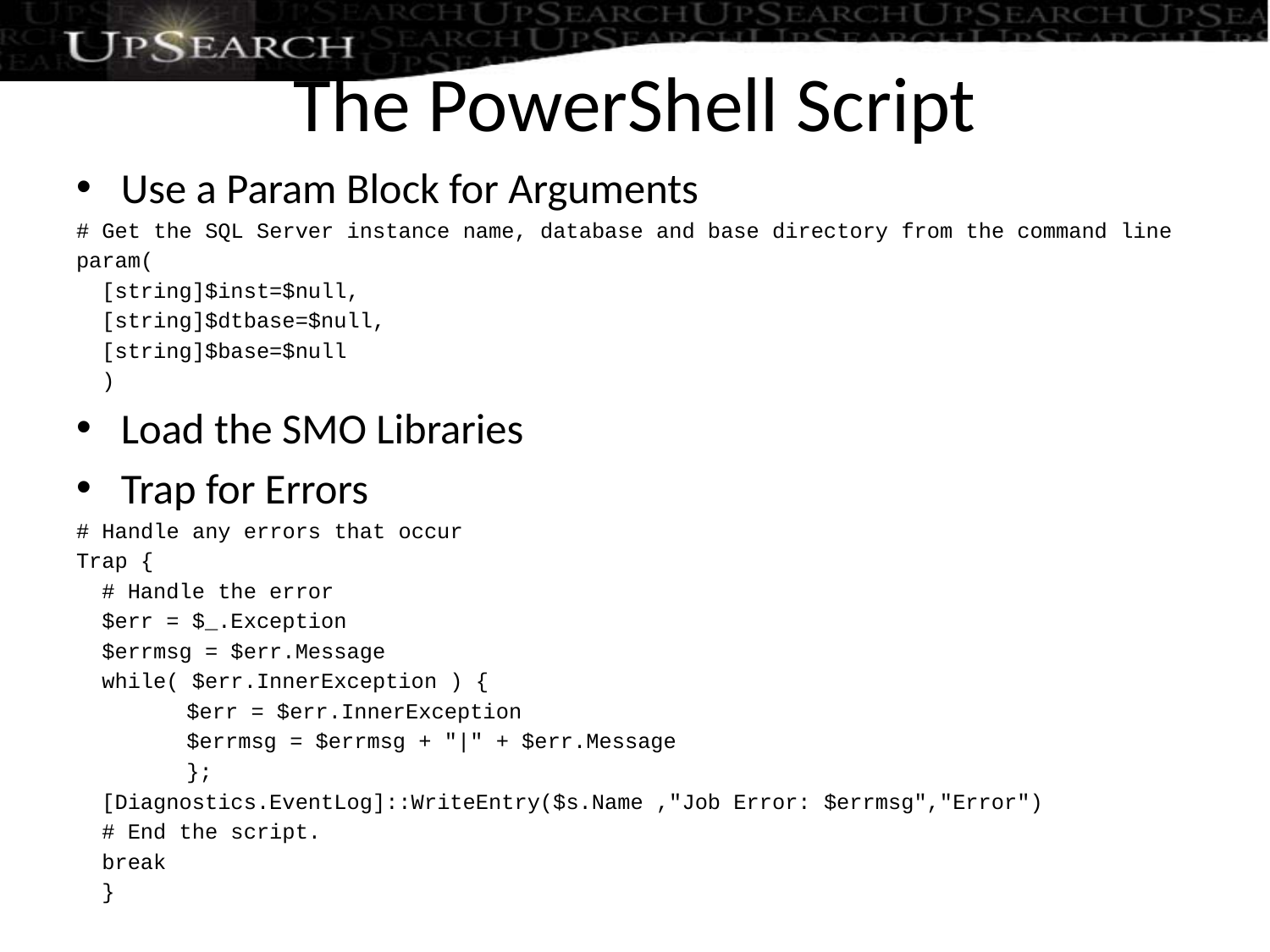

# The PowerShell Script
Use a Param Block for Arguments
# Get the SQL Server instance name, database and base directory from the command line
param(
  [string]$inst=$null,
  [string]$dtbase=$null,
  [string]$base=$null
  )
Load the SMO Libraries
Trap for Errors
# Handle any errors that occur
Trap {
  # Handle the error
  $err = $_.Exception
  $errmsg = $err.Message
  while( $err.InnerException ) {
  	$err = $err.InnerException
  	$errmsg = $errmsg + "|" + $err.Message
  	};
  [Diagnostics.EventLog]::WriteEntry($s.Name ,"Job Error: $errmsg","Error")
  # End the script.
  break
  }